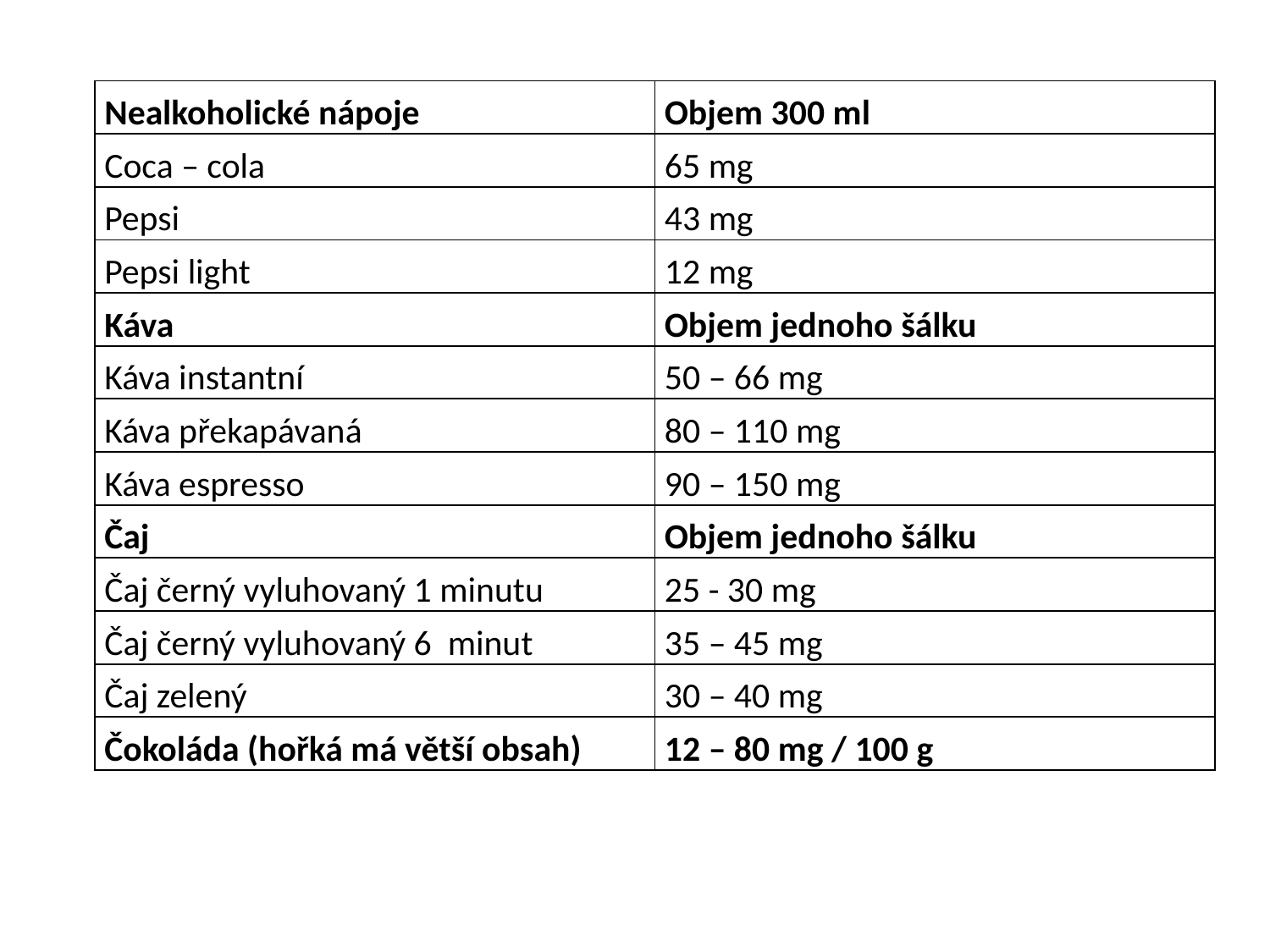

| Nealkoholické nápoje | Objem 300 ml |
| --- | --- |
| Coca – cola | 65 mg |
| Pepsi | 43 mg |
| Pepsi light | 12 mg |
| Káva | Objem jednoho šálku |
| Káva instantní | 50 – 66 mg |
| Káva překapávaná | 80 – 110 mg |
| Káva espresso | 90 – 150 mg |
| Čaj | Objem jednoho šálku |
| Čaj černý vyluhovaný 1 minutu | 25 - 30 mg |
| Čaj černý vyluhovaný 6 minut | 35 – 45 mg |
| Čaj zelený | 30 – 40 mg |
| Čokoláda (hořká má větší obsah) | 12 – 80 mg / 100 g |